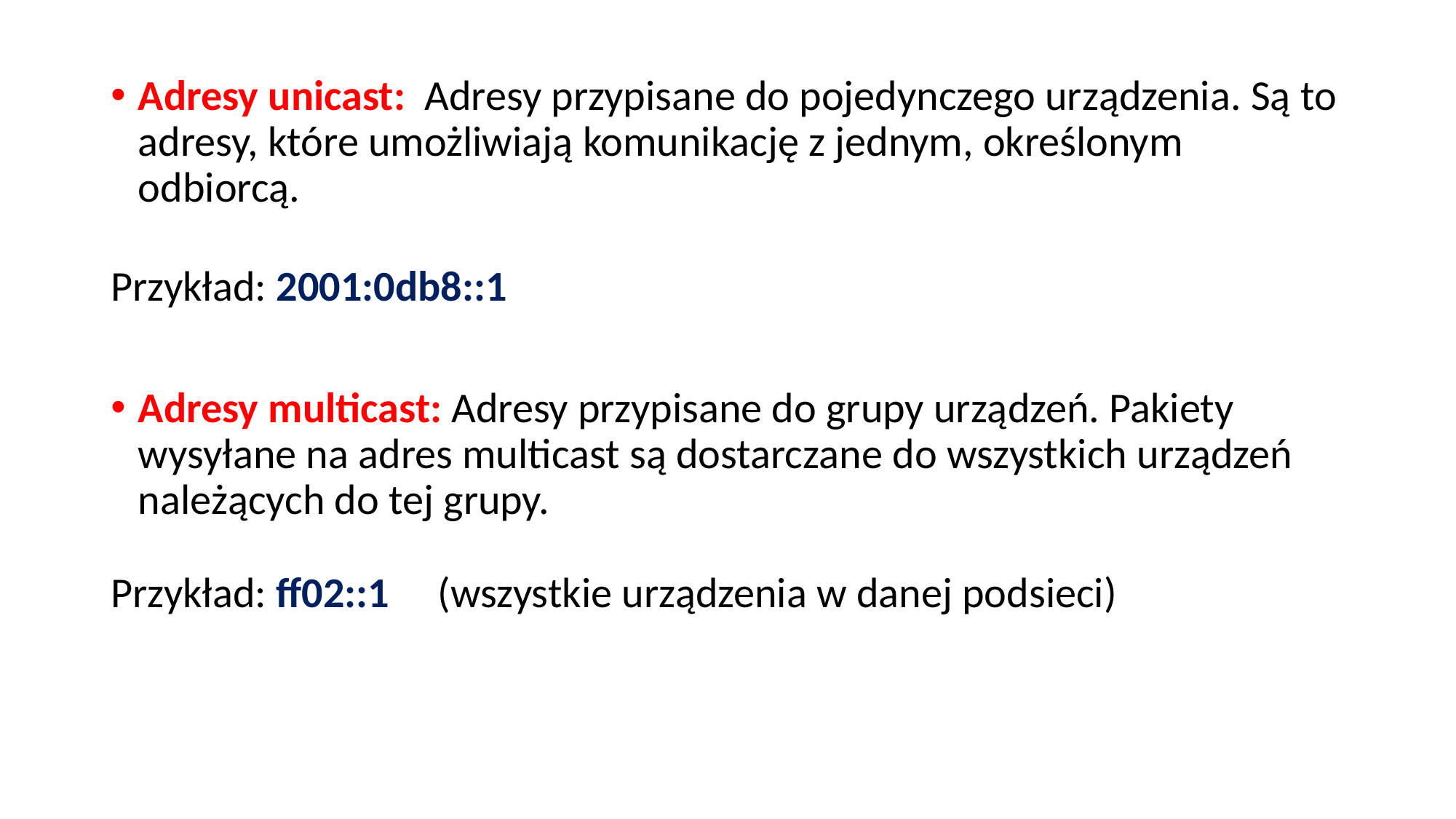

Adresy unicast:  Adresy przypisane do pojedynczego urządzenia. Są to adresy, które umożliwiają komunikację z jednym, określonym odbiorcą.

Przykład: 2001:0db8::1

Adresy multicast: Adresy przypisane do grupy urządzeń. Pakiety wysyłane na adres multicast są dostarczane do wszystkich urządzeń należących do tej grupy.

Przykład: ff02::1     (wszystkie urządzenia w danej podsieci)